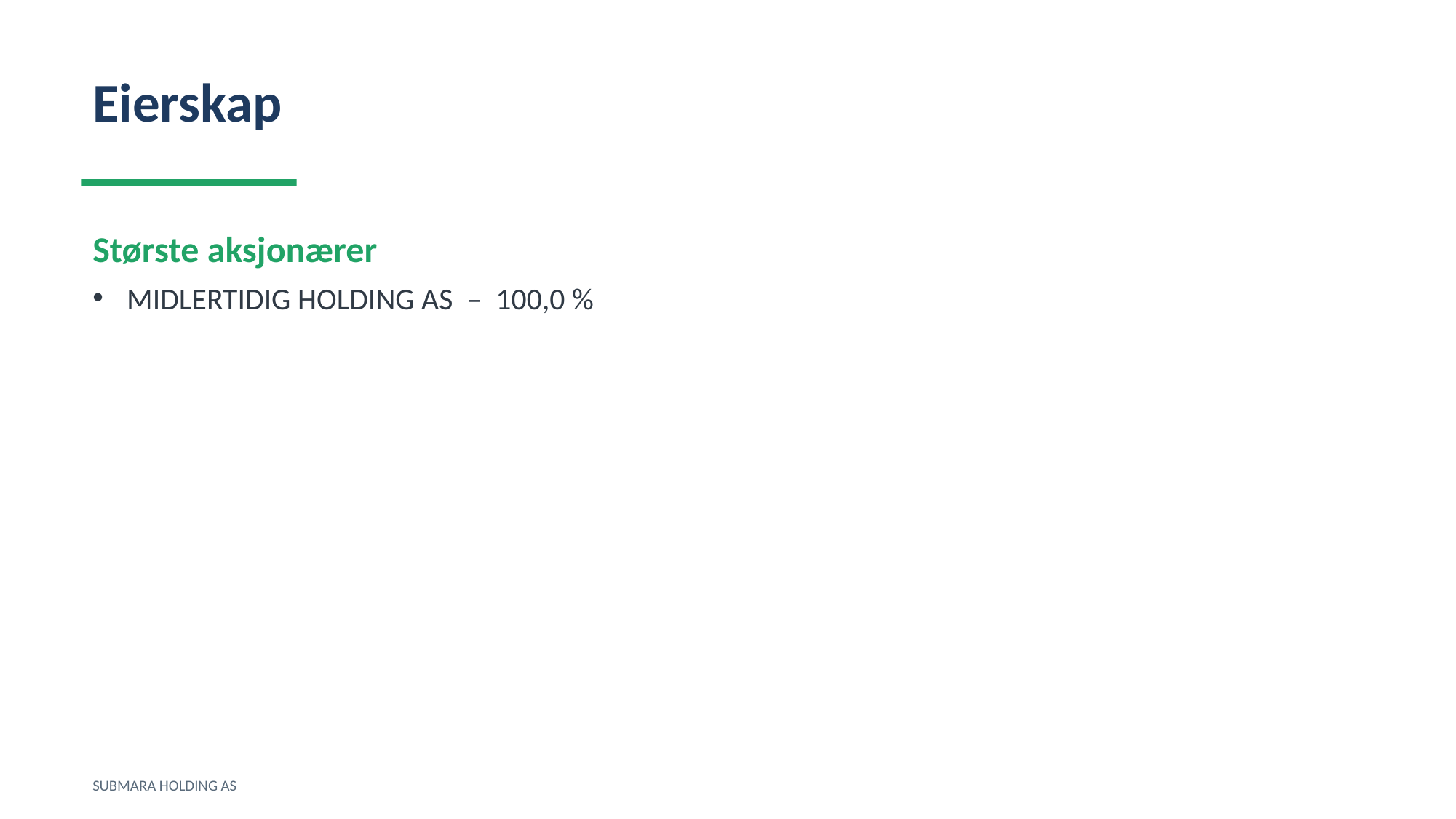

Eierskap

Største aksjonærer
MIDLERTIDIG HOLDING AS  –  100,0 %
SUBMARA HOLDING AS